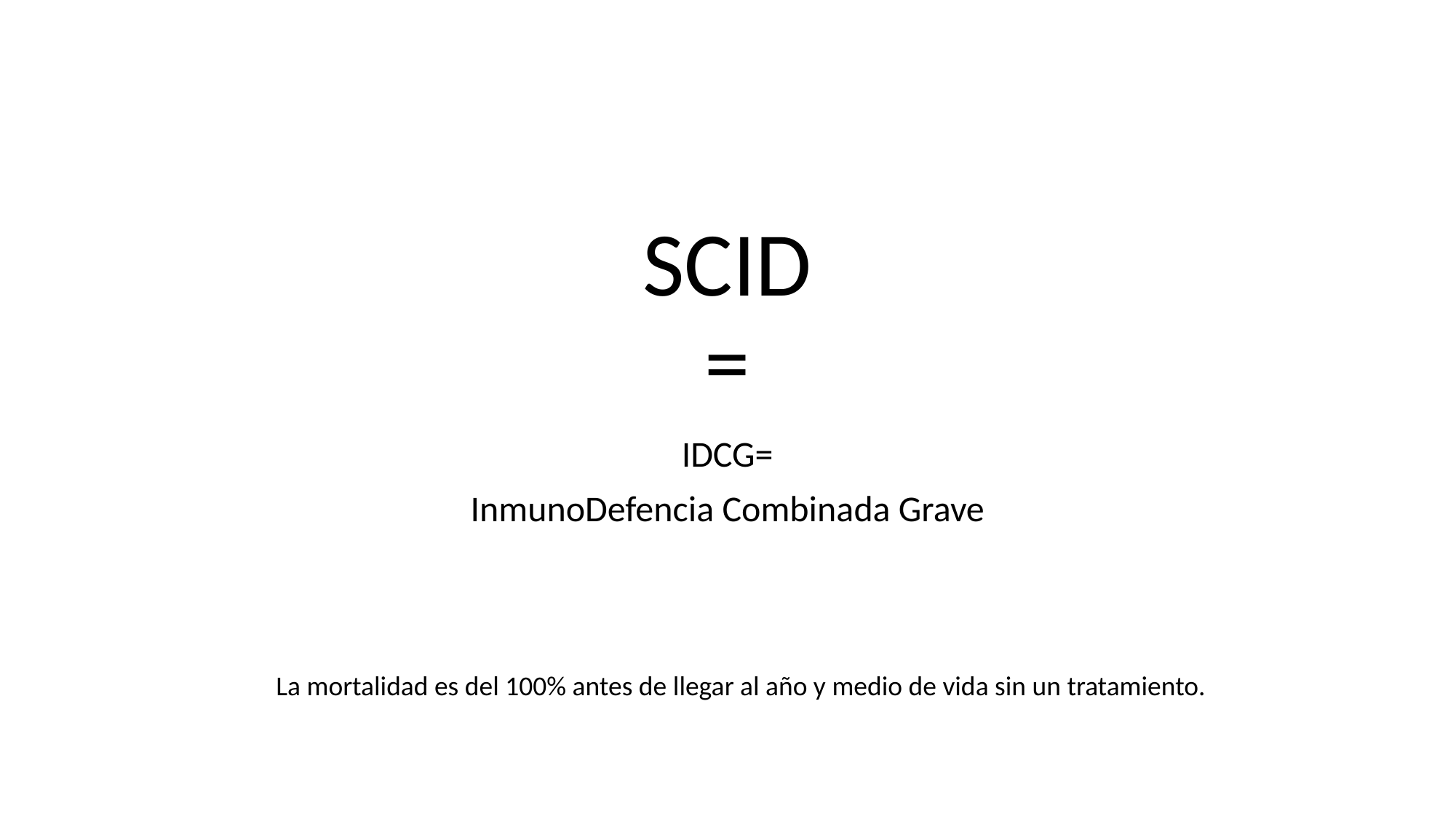

# SCID =
IDCG=
InmunoDefencia Combinada Grave
La mortalidad es del 100% antes de llegar al año y medio de vida sin un tratamiento.